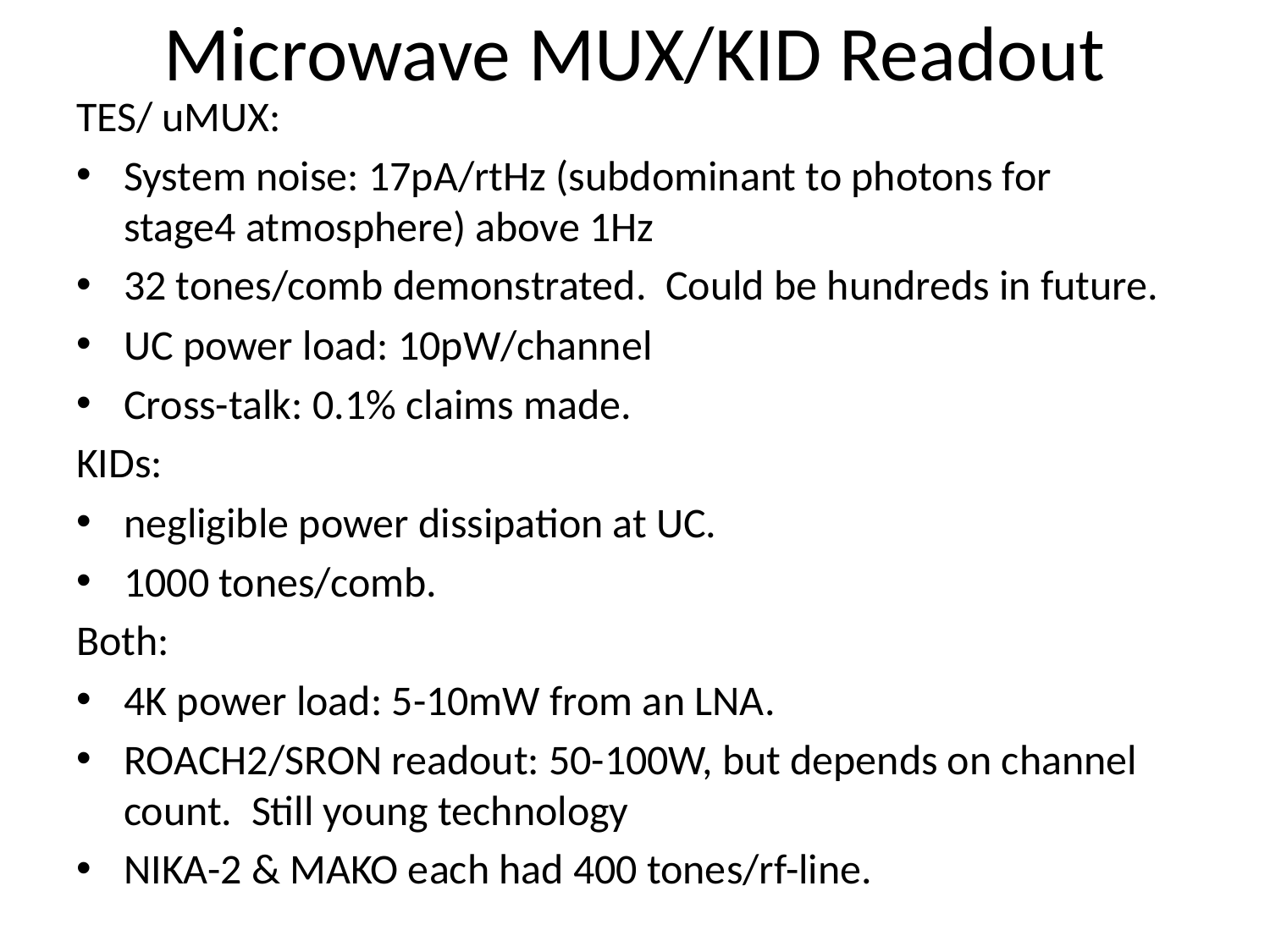

# Microwave MUX/KID Readout
TES/ uMUX:
System noise: 17pA/rtHz (subdominant to photons for stage4 atmosphere) above 1Hz
32 tones/comb demonstrated.  Could be hundreds in future.
UC power load: 10pW/channel
Cross-talk: 0.1% claims made.
KIDs:
negligible power dissipation at UC.
1000 tones/comb.
Both:
4K power load: 5-10mW from an LNA.
ROACH2/SRON readout: 50-100W, but depends on channel count.  Still young technology
NIKA-2 & MAKO each had 400 tones/rf-line.